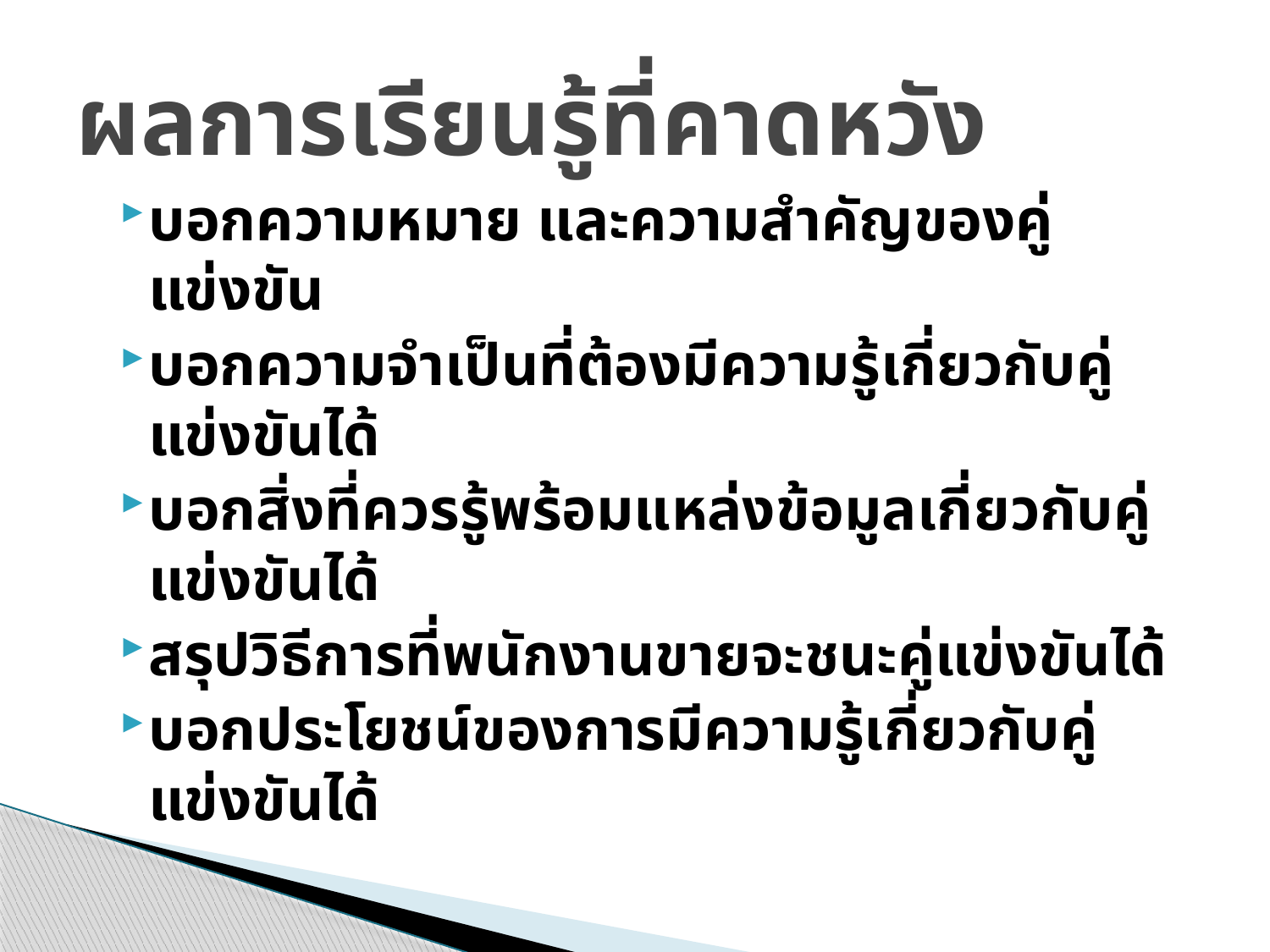

# ผลการเรียนรู้ที่คาดหวัง
บอกความหมาย และความสำคัญของคู่แข่งขัน
บอกความจำเป็นที่ต้องมีความรู้เกี่ยวกับคู่แข่งขันได้
บอกสิ่งที่ควรรู้พร้อมแหล่งข้อมูลเกี่ยวกับคู่แข่งขันได้
สรุปวิธีการที่พนักงานขายจะชนะคู่แข่งขันได้
บอกประโยชน์ของการมีความรู้เกี่ยวกับคู่แข่งขันได้